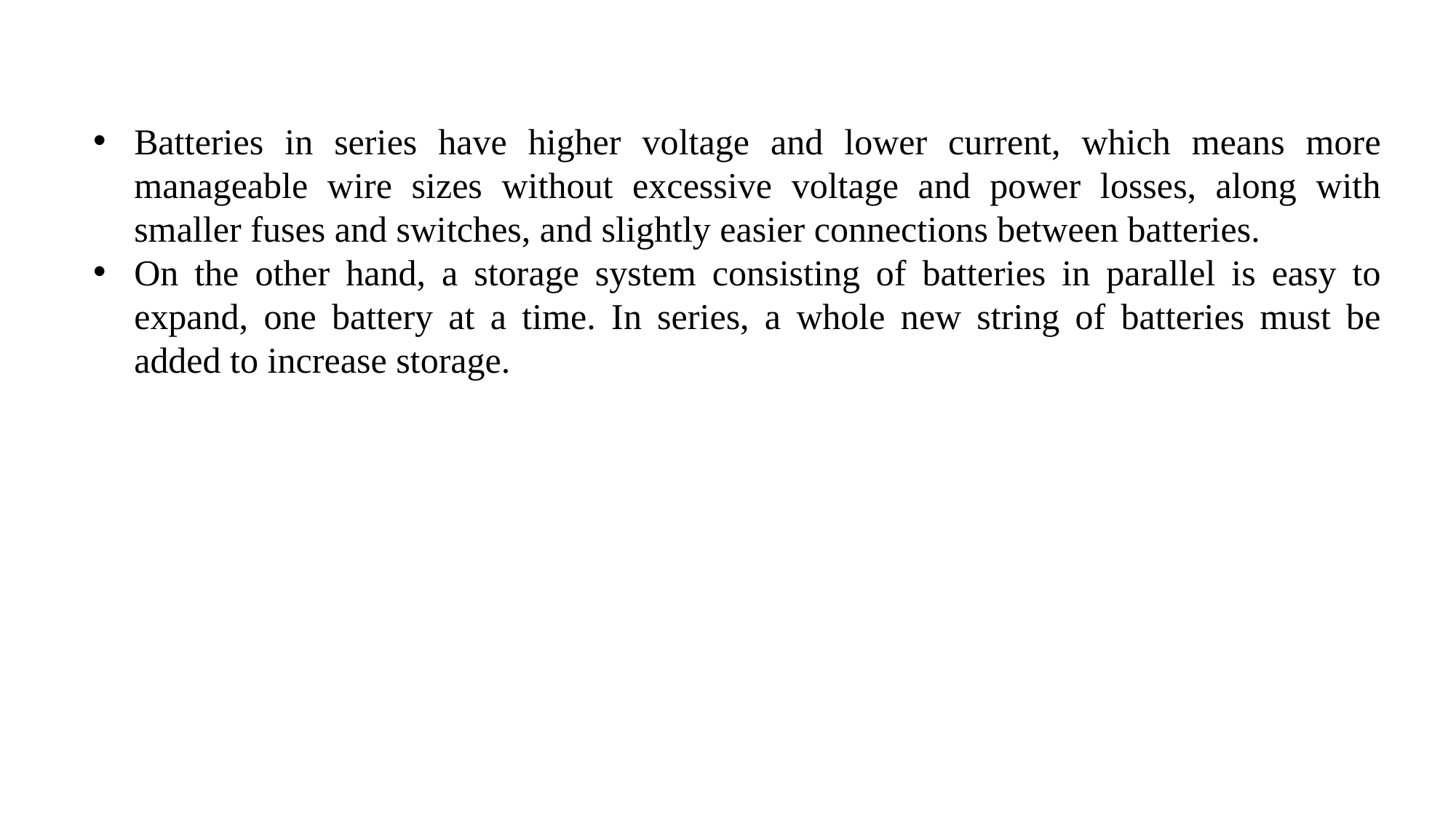

Batteries in series have higher voltage and lower current, which means more manageable wire sizes without excessive voltage and power losses, along with smaller fuses and switches, and slightly easier connections between batteries.
On the other hand, a storage system consisting of batteries in parallel is easy to expand, one battery at a time. In series, a whole new string of batteries must be added to increase storage.